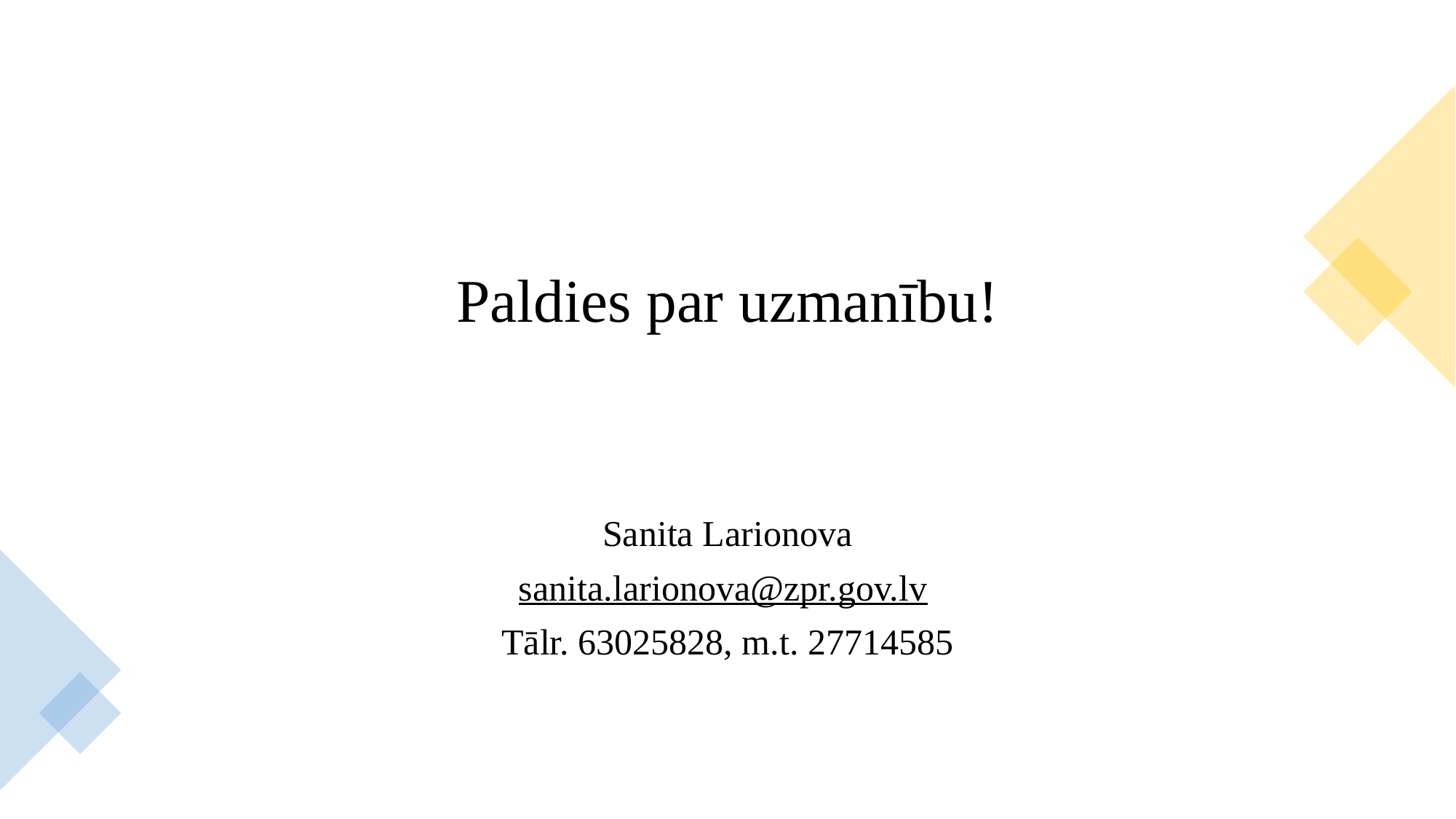

Paldies par uzmanību!

Sanita Larionova
sanita.larionova@zpr.gov.lv
Tālr. 63025828, m.t. 27714585